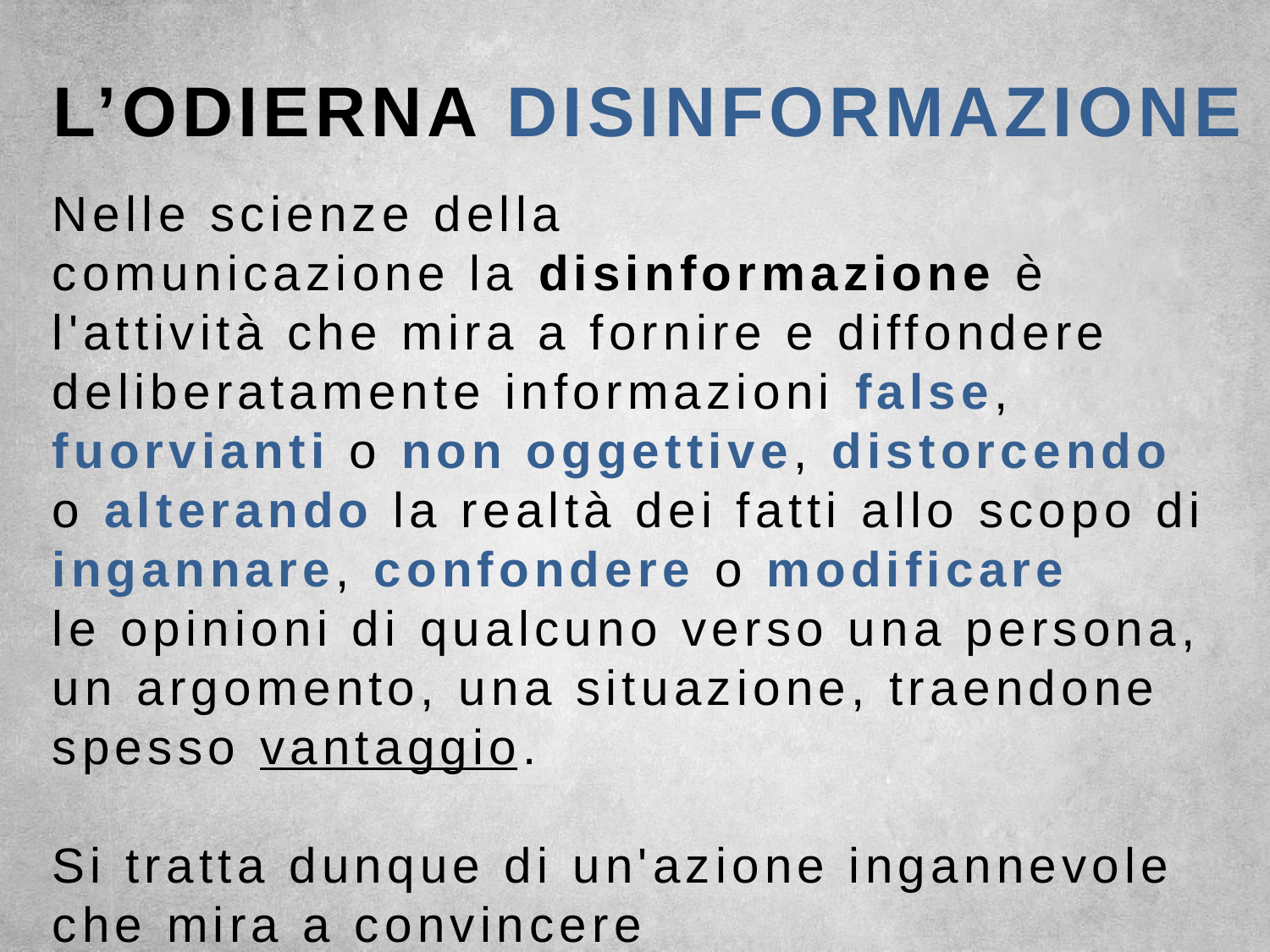

L’ODIERNA DISINFORMAZIONE
Nelle scienze della comunicazione la disinformazione è l'attività che mira a fornire e diffondere deliberatamente informazioni false, fuorvianti o non oggettive, distorcendo o alterando la realtà dei fatti allo scopo di ingannare, confondere o modificare le opinioni di qualcuno verso una persona, un argomento, una situazione, traendone spesso vantaggio.

Si tratta dunque di un'azione ingannevole che mira a convincere o persuadere qualcuno della menzogna o occultare la verità